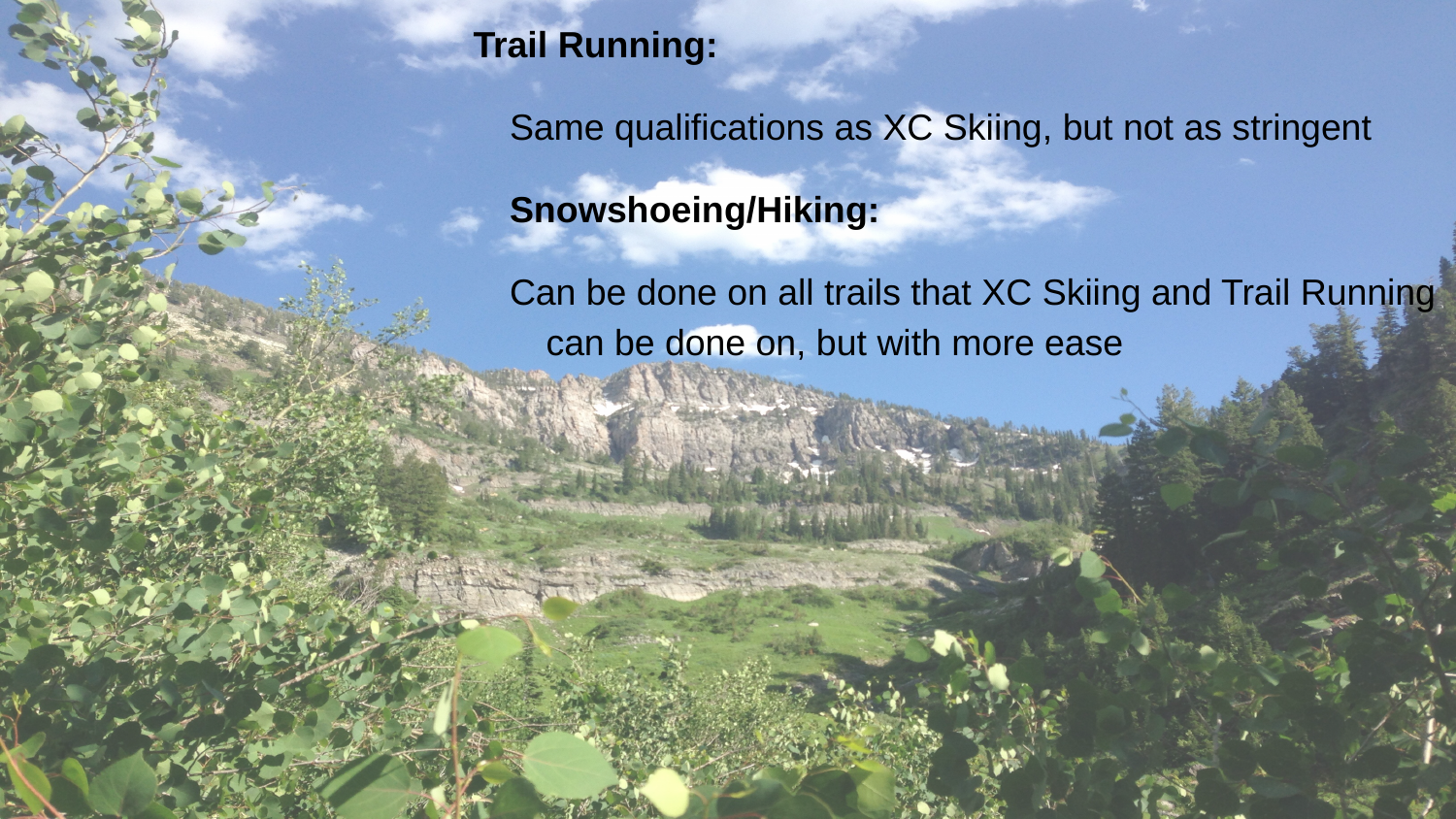

Trail Running:
Same qualifications as XC Skiing, but not as stringent
Snowshoeing/Hiking:
Can be done on all trails that XC Skiing and Trail Running can be done on, but with more ease